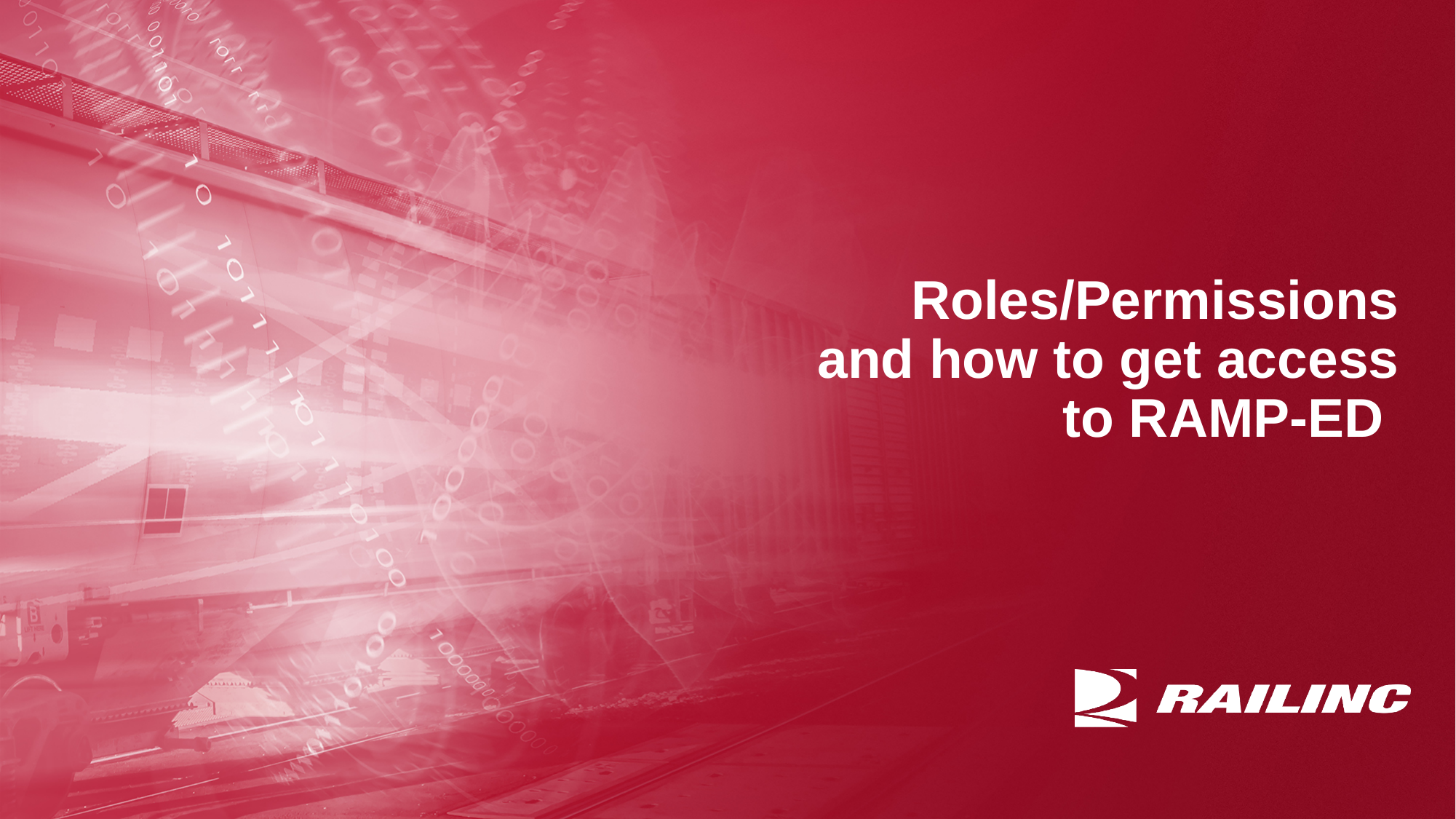

# Roles/Permissions and how to get access to RAMP-ED